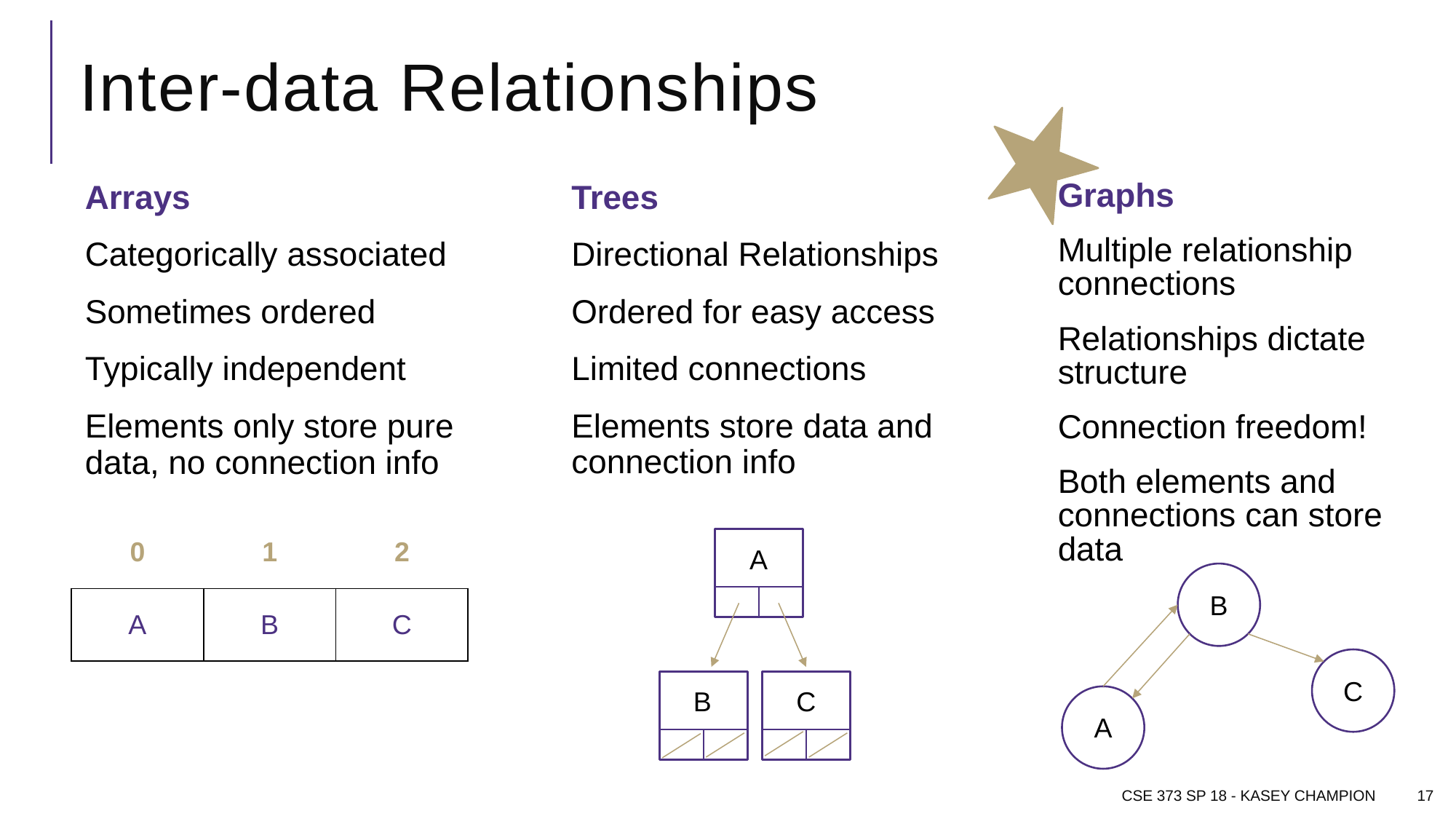

# Inter-data Relationships

Arrays
Categorically associated
Sometimes ordered
Typically independent
Elements only store pure data, no connection info
Trees
Directional Relationships
Ordered for easy access
Limited connections
Elements store data and connection info
Graphs
Multiple relationship connections
Relationships dictate structure
Connection freedom!
Both elements and connections can store data
| 0 | 1 | 2 |
| --- | --- | --- |
| A | B | C |

A

B
C

B

C

A
CSE 373 SP 18 - Kasey Champion
17